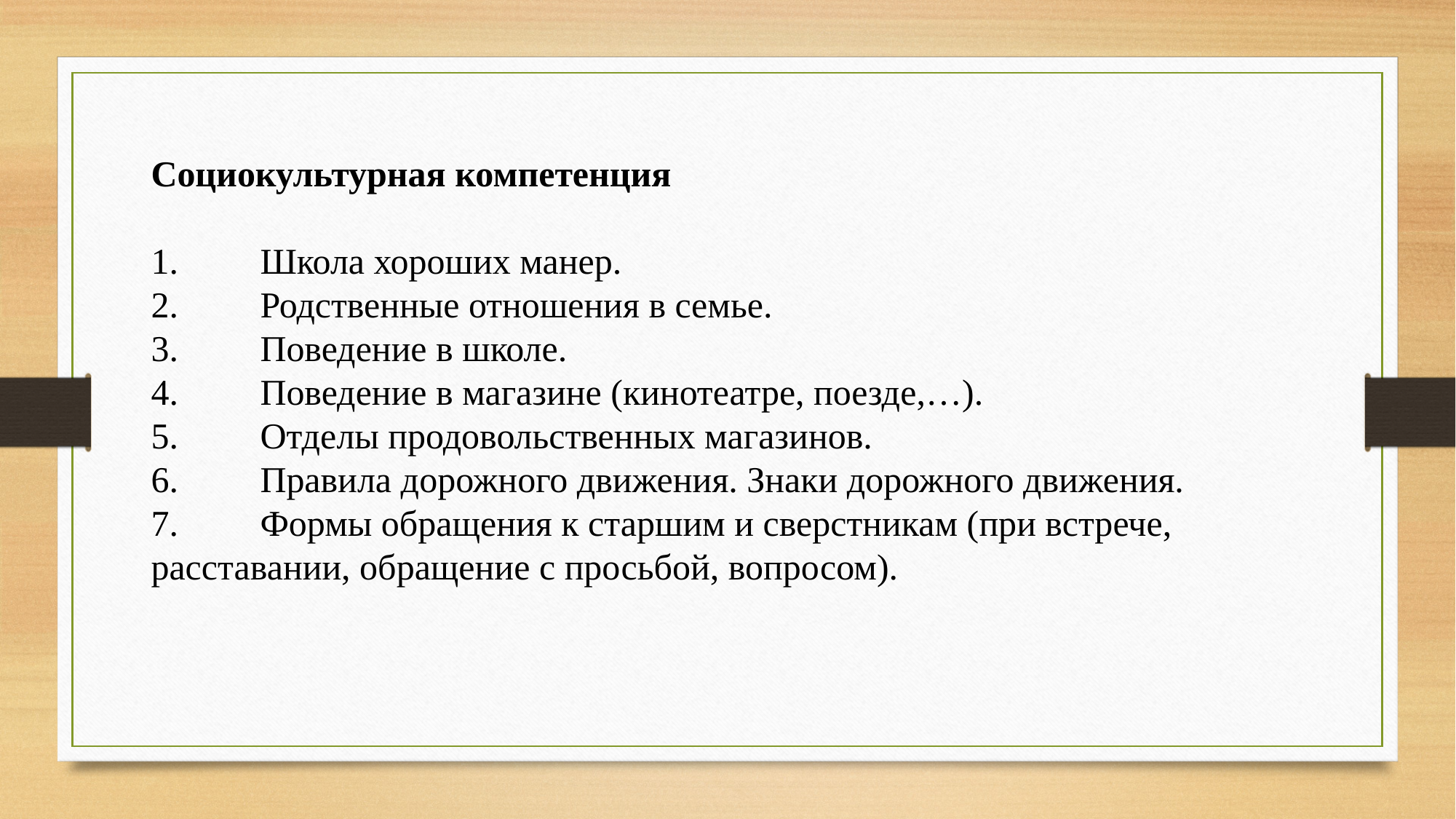

Социокультурная компетенция

1.	Школа хороших манер.
2.	Родственные отношения в семье.
3.	Поведение в школе.
4.	Поведение в магазине (кинотеатре, поезде,…).
5.	Отделы продовольственных магазинов.
6.	Правила дорожного движения. Знаки дорожного движения.
7.	Формы обращения к старшим и сверстникам (при встрече, расставании, обращение с просьбой, вопросом).